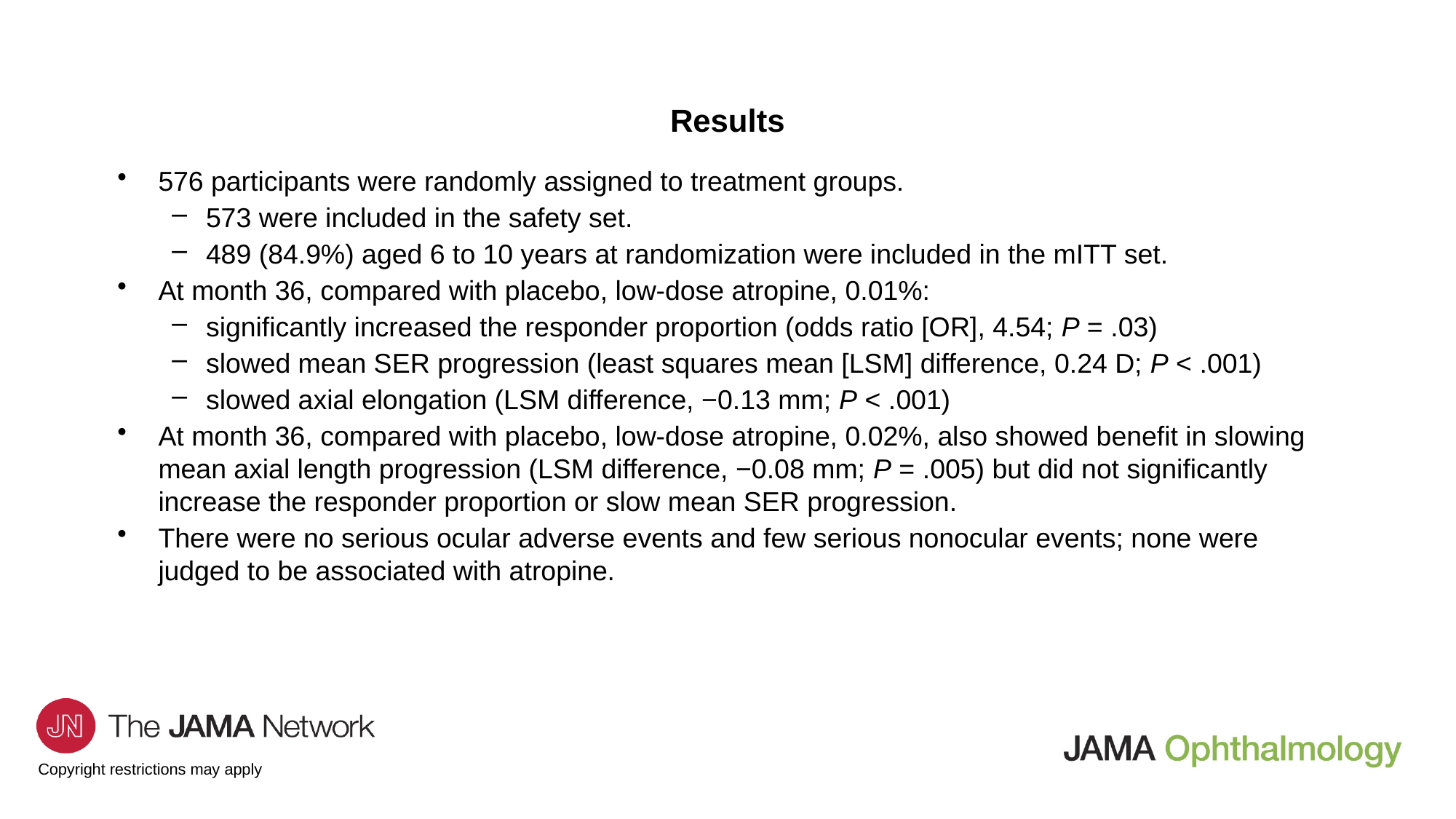

# Results
576 participants were randomly assigned to treatment groups.
573 were included in the safety set.
489 (84.9%) aged 6 to 10 years at randomization were included in the mITT set.
At month 36, compared with placebo, low-dose atropine, 0.01%:
significantly increased the responder proportion (odds ratio [OR], 4.54; P = .03)
slowed mean SER progression (least squares mean [LSM] difference, 0.24 D; P < .001)
slowed axial elongation (LSM difference, −0.13 mm; P < .001)
At month 36, compared with placebo, low-dose atropine, 0.02%, also showed benefit in slowing mean axial length progression (LSM difference, −0.08 mm; P = .005) but did not significantly increase the responder proportion or slow mean SER progression.
There were no serious ocular adverse events and few serious nonocular events; none were judged to be associated with atropine.